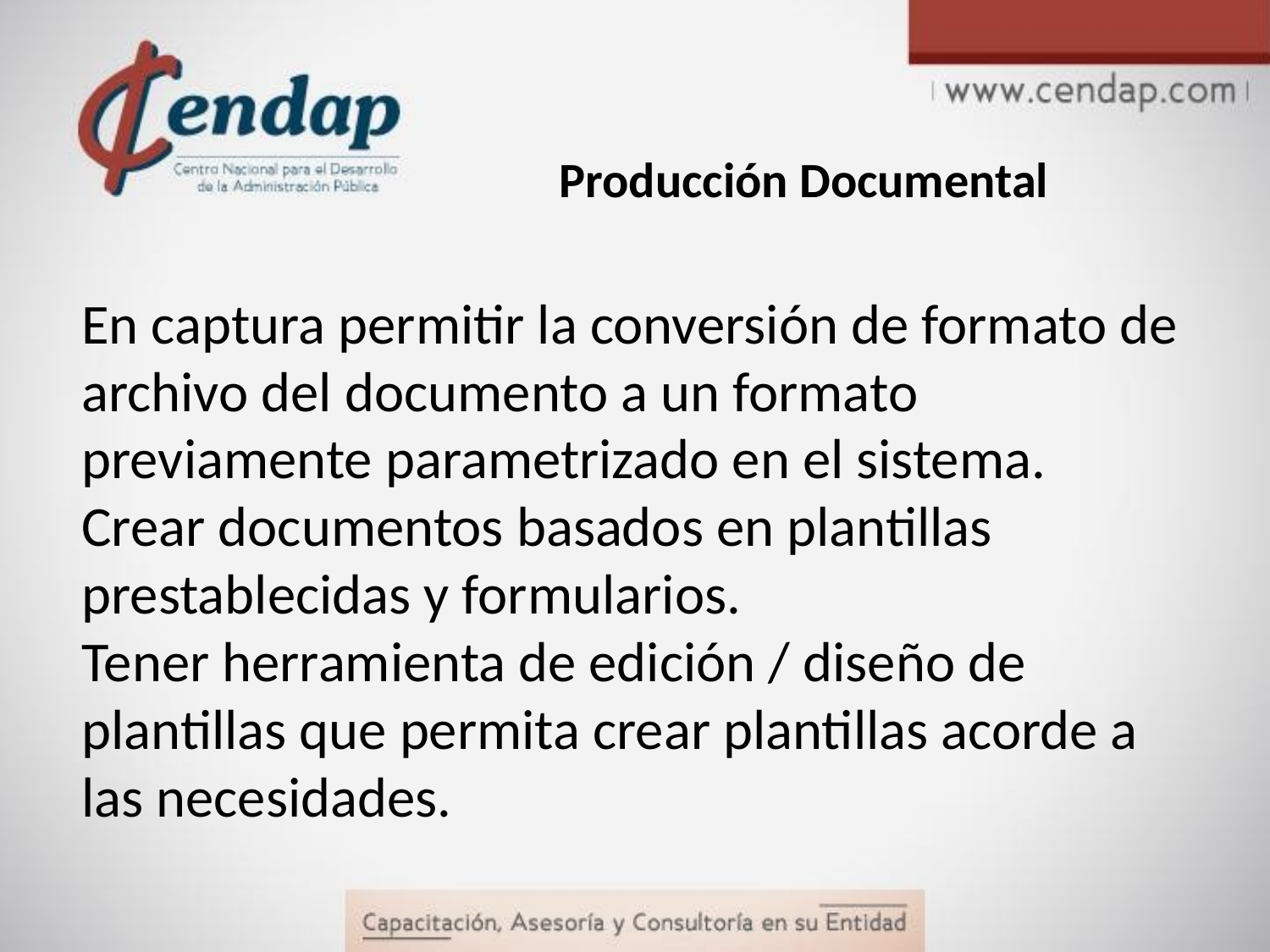

# Producción Documental
En captura permitir la conversión de formato de archivo del documento a un formato previamente parametrizado en el sistema.
Crear documentos basados en plantillas prestablecidas y formularios.
Tener herramienta de edición / diseño de plantillas que permita crear plantillas acorde a  las necesidades.